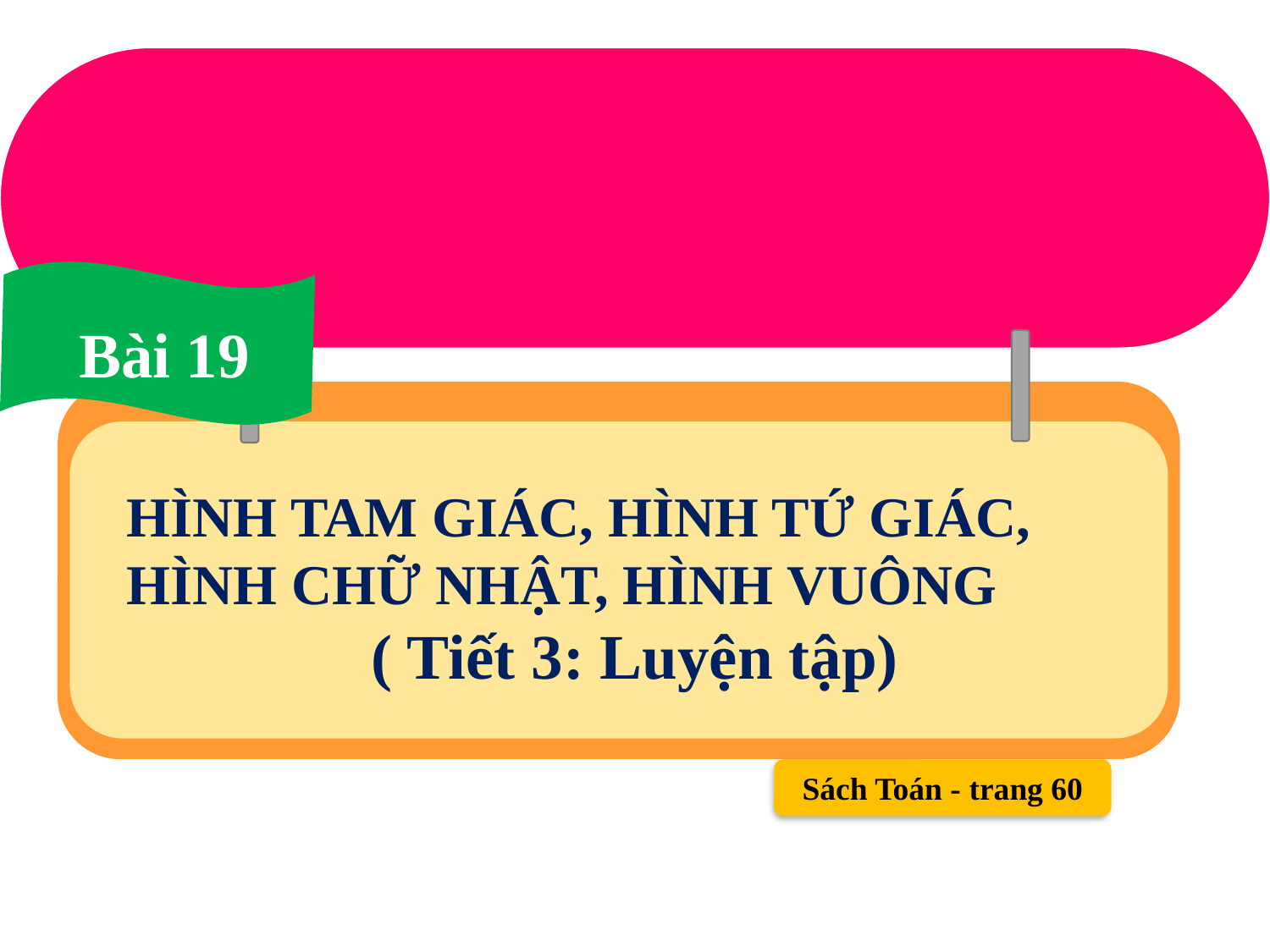

Bài 19

HÌNH TAM GIÁC, HÌNH TỨ GIÁC, HÌNH CHỮ NHẬT, HÌNH VUÔNG
( Tiết 3: Luyện tập)
Sách Toán - trang 60